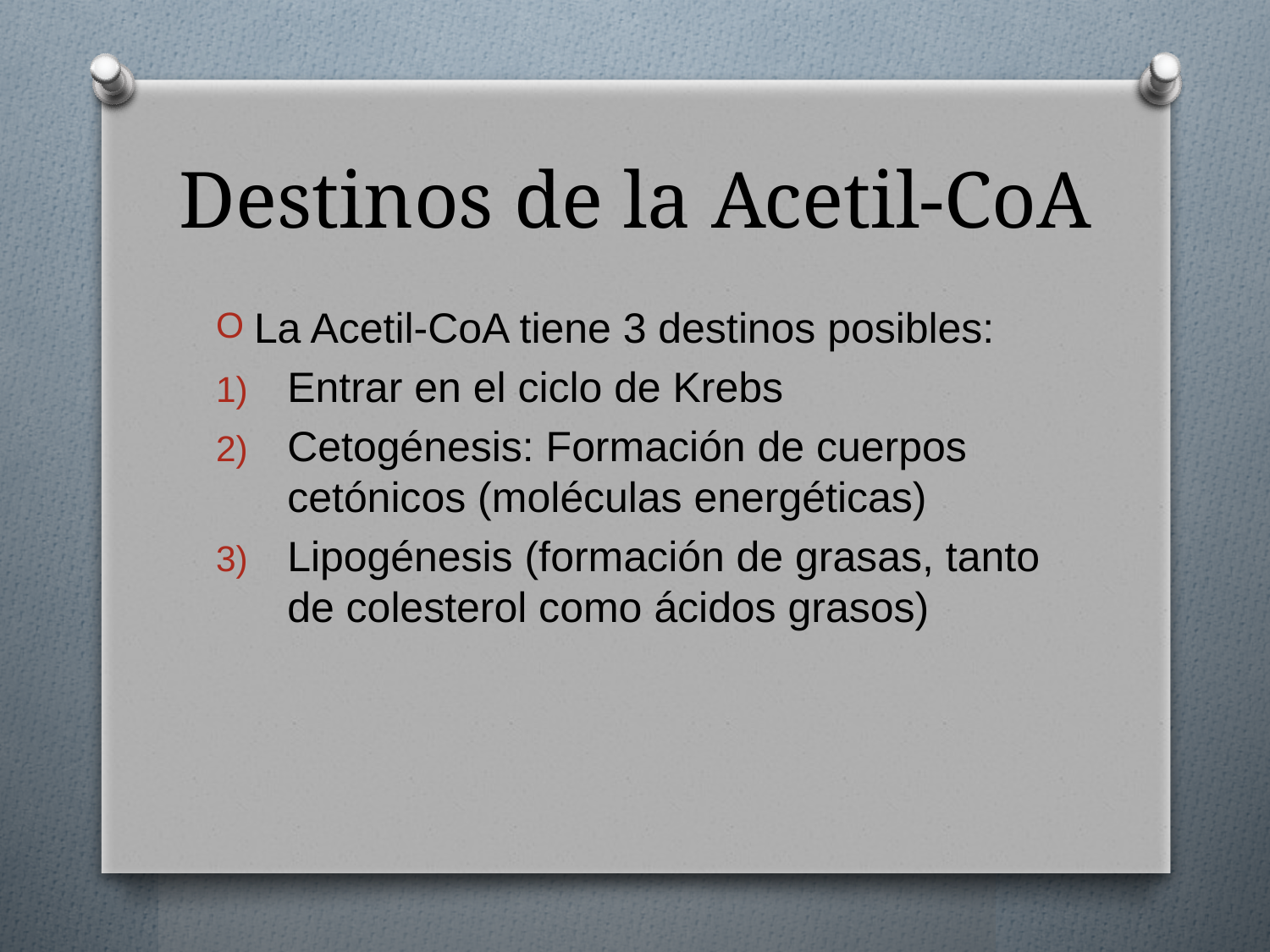

# Destinos de la Acetil-CoA
La Acetil-CoA tiene 3 destinos posibles:
Entrar en el ciclo de Krebs
Cetogénesis: Formación de cuerpos cetónicos (moléculas energéticas)
Lipogénesis (formación de grasas, tanto de colesterol como ácidos grasos)